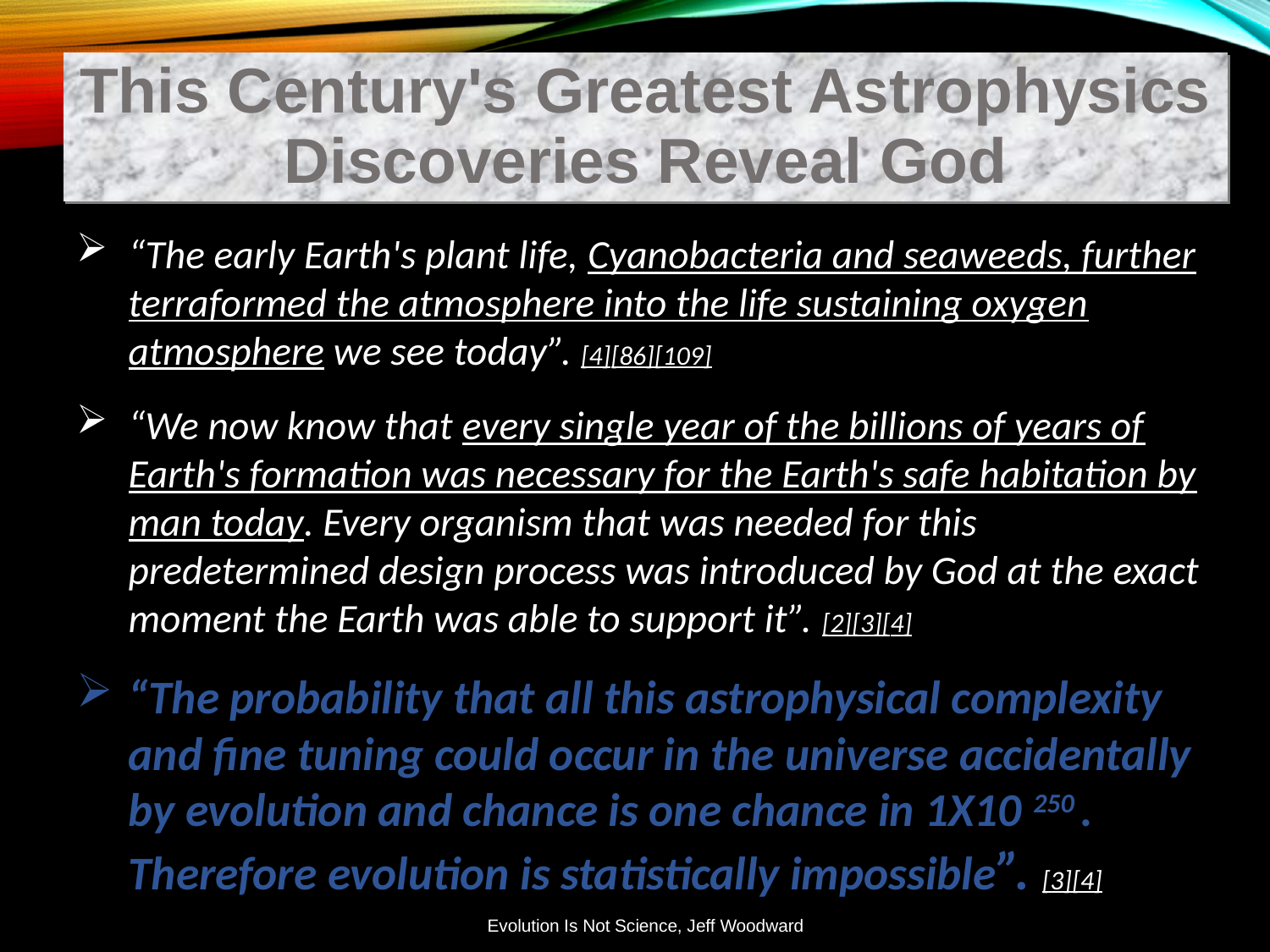

This Century's Greatest Astrophysics Discoveries Reveal God
“The early Earth's plant life, Cyanobacteria and seaweeds, further terraformed the atmosphere into the life sustaining oxygen atmosphere we see today”. [4][86][109]
“We now know that every single year of the billions of years of Earth's formation was necessary for the Earth's safe habitation by man today. Every organism that was needed for this predetermined design process was introduced by God at the exact moment the Earth was able to support it”. [2][3][4]
“The probability that all this astrophysical complexity and fine tuning could occur in the universe accidentally by evolution and chance is one chance in 1X10 250 . Therefore evolution is statistically impossible”. [3][4]

Evolution Is Not Science, Jeff Woodward